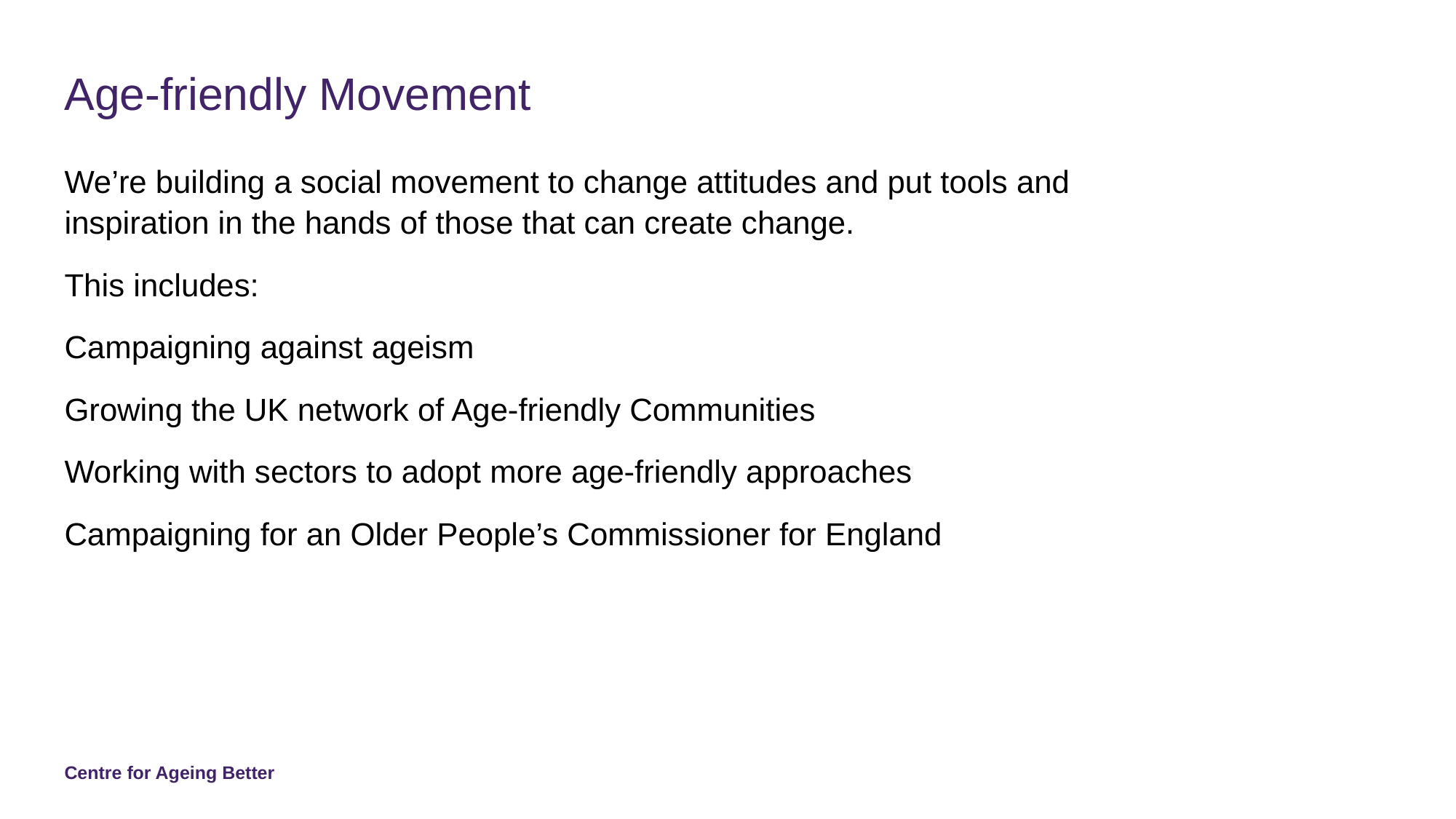

# Age-friendly Movement
We’re building a social movement to change attitudes and put tools and inspiration in the hands of those that can create change.
This includes:
Campaigning against ageism
Growing the UK network of Age-friendly Communities
Working with sectors to adopt more age-friendly approaches
Campaigning for an Older People’s Commissioner for England